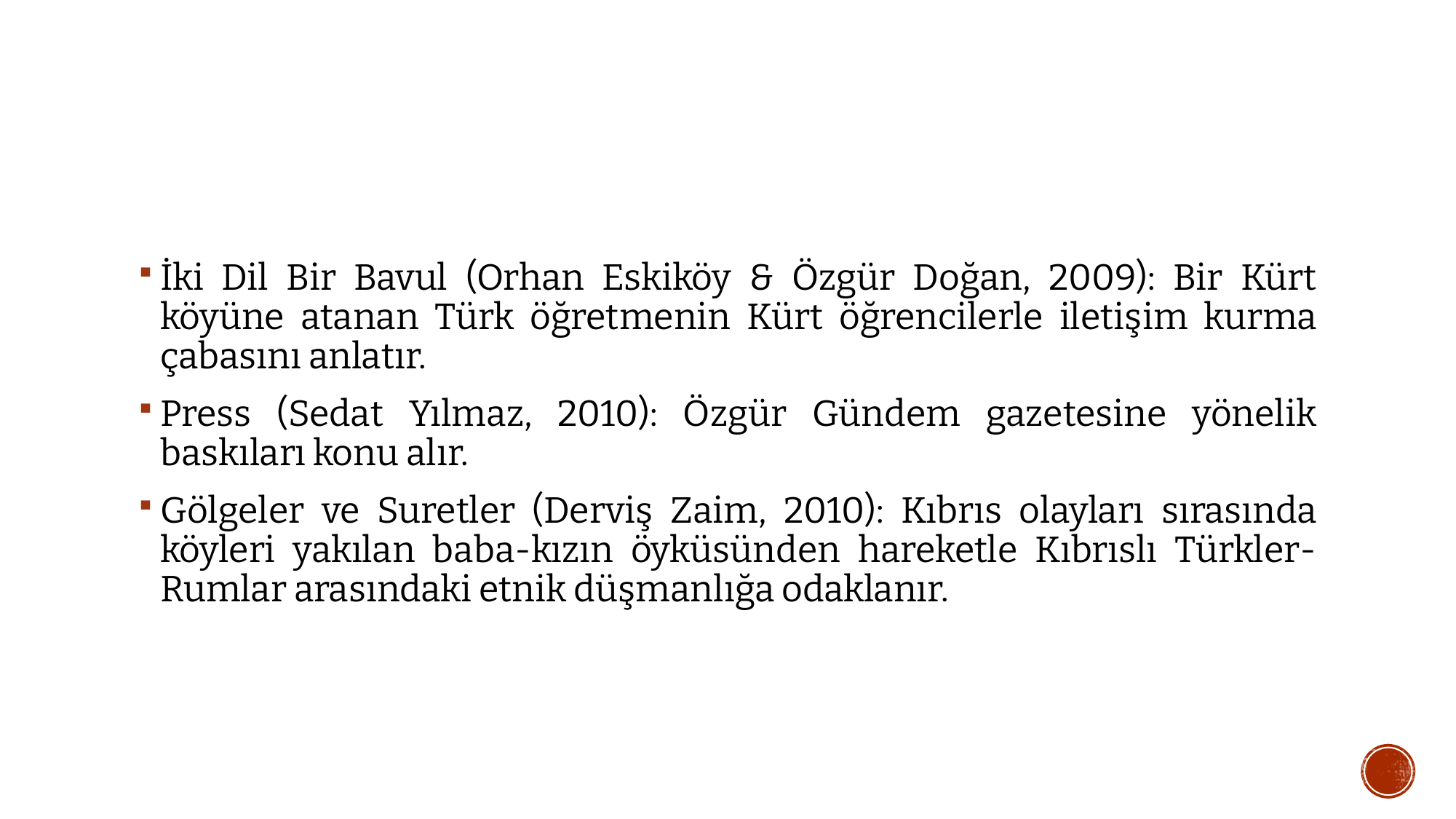

#
İki Dil Bir Bavul (Orhan Eskiköy & Özgür Doğan, 2009): Bir Kürt köyüne atanan Türk öğretmenin Kürt öğrencilerle iletişim kurma çabasını anlatır.
Press (Sedat Yılmaz, 2010): Özgür Gündem gazetesine yönelik baskıları konu alır.
Gölgeler ve Suretler (Derviş Zaim, 2010): Kıbrıs olayları sırasında köyleri yakılan baba-kızın öyküsünden hareketle Kıbrıslı Türkler-Rumlar arasındaki etnik düşmanlığa odaklanır.